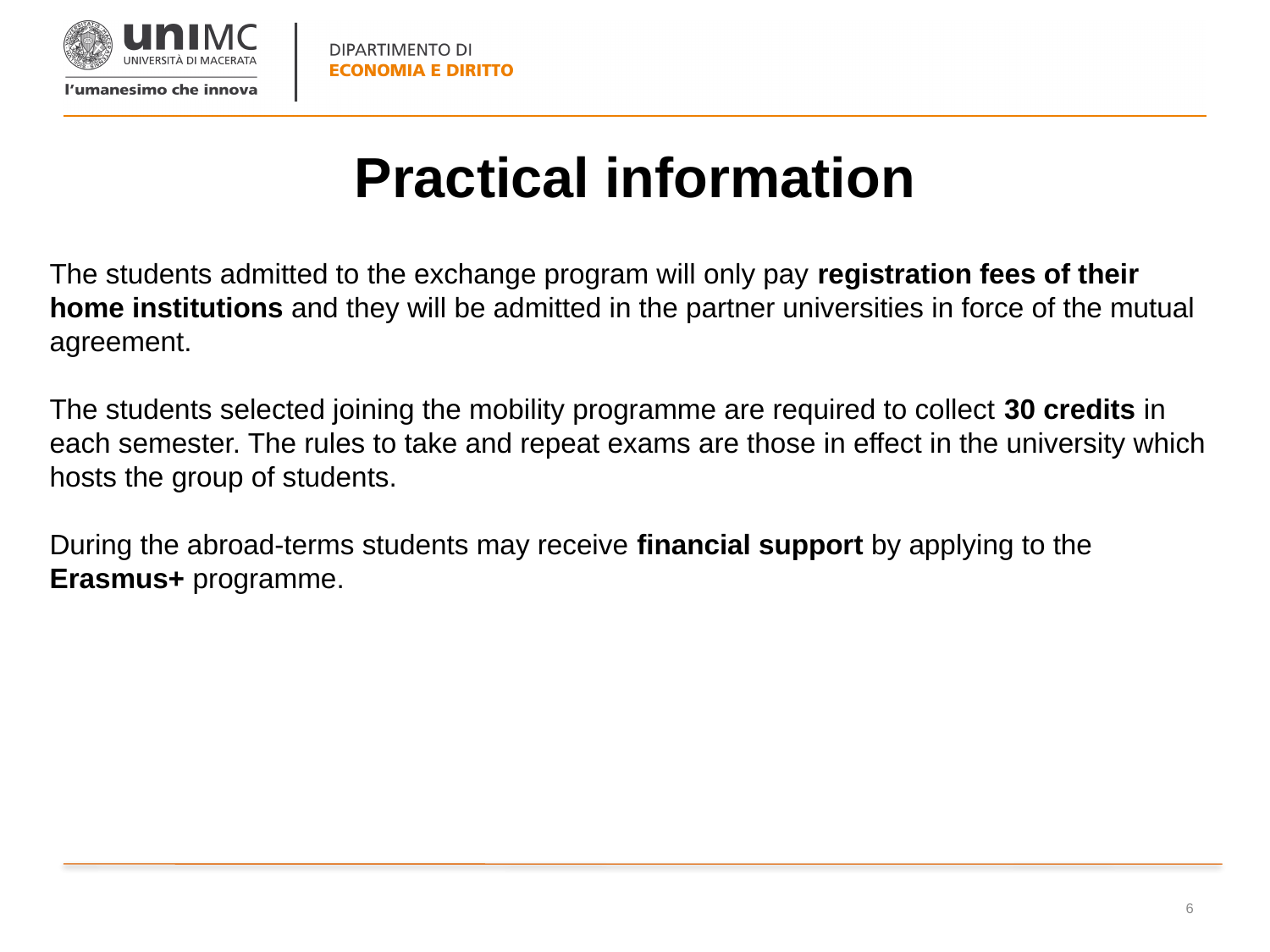

# Practical information
The students admitted to the exchange program will only pay registration fees of their home institutions and they will be admitted in the partner universities in force of the mutual agreement.

The students selected joining the mobility programme are required to collect 30 credits in each semester. The rules to take and repeat exams are those in effect in the university which hosts the group of students.

During the abroad-terms students may receive financial support by applying to the Erasmus+ programme.

6